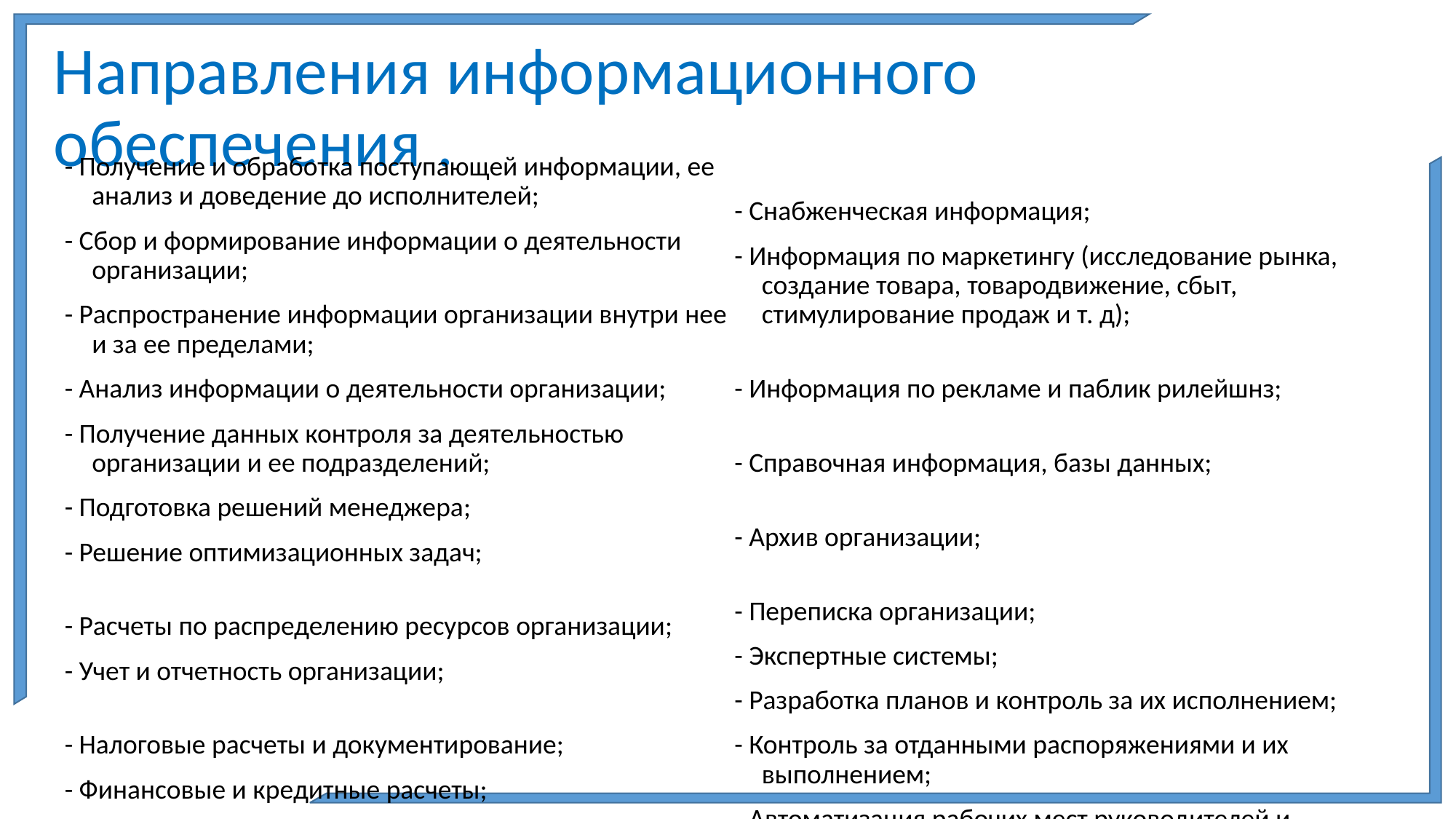

# Направления информационного обеспечения .
- Получение и обработка поступающей информации, ее анализ и доведение до исполнителей;
- Сбор и формирование информации о деятельности организации;
- Распространение информации организации внутри нее и за ее пределами;
- Анализ информации о деятельности организации;
- Получение данных контроля за деятельностью организации и ее подразделений;
- Подготовка решений менеджера;
- Решение оптимизационных задач;
- Расчеты по распределению ресурсов организации;
- Учет и отчетность организации;
- Налоговые расчеты и документирование;
- Финансовые и кредитные расчеты;
- Учет и распределение запасов;
- Кадровая информация;
- Снабженческая информация;
- Информация по маркетингу (исследование рынка, создание товара, товародвижение, сбыт, стимулирование продаж и т. д);
- Информация по рекламе и паблик рилейшнз;
- Справочная информация, базы данных;
- Архив организации;
- Переписка организации;
- Экспертные системы;
- Разработка планов и контроль за их исполнением;
- Контроль за отданными распоряжениями и их выполнением;
- Автоматизация рабочих мест руководителей и управленческого персонала.